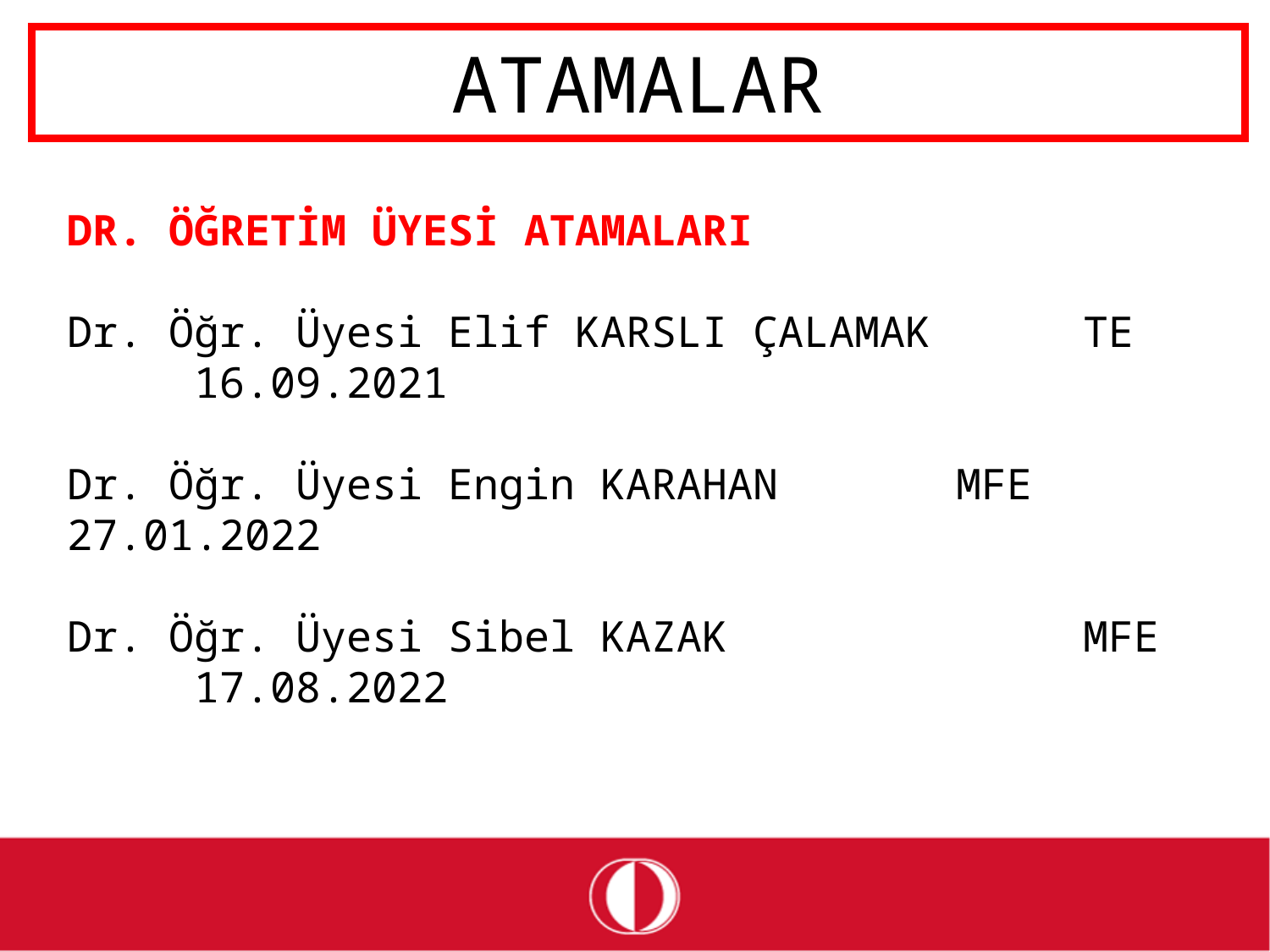

# ATAMALAR

DR. ÖĞRETİM ÜYESİ ATAMALARI

Dr. Öğr. Üyesi Elif KARSLI ÇALAMAK		TE	16.09.2021

Dr. Öğr. Üyesi Engin KARAHAN		MFE 	27.01.2022

Dr. Öğr. Üyesi Sibel KAZAK			MFE	17.08.2022